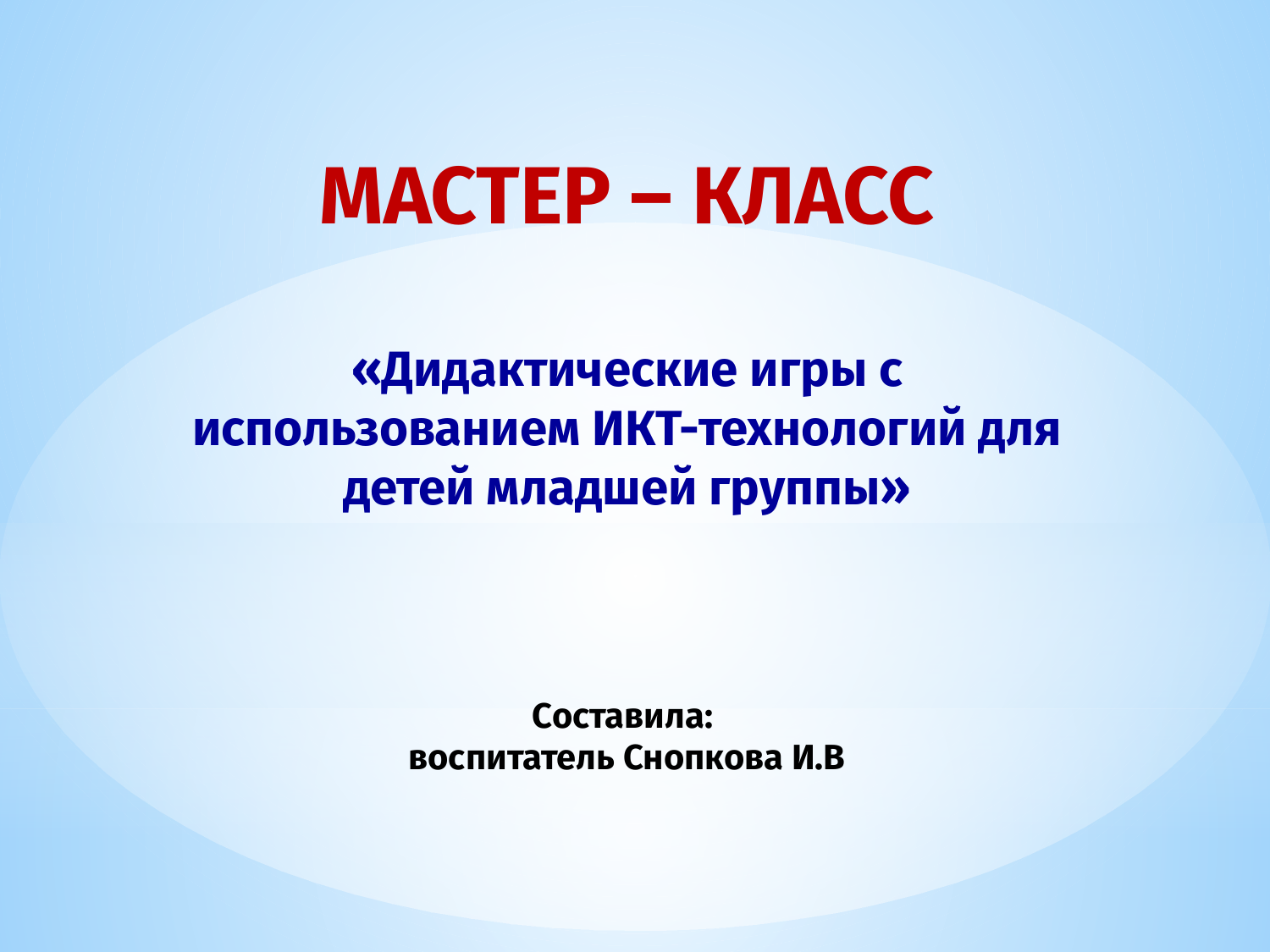

# МАСТЕР – КЛАСС «Дидактические игры с использованием ИКТ-технологий для детей младшей группы» Составила: воспитатель Снопкова И.В